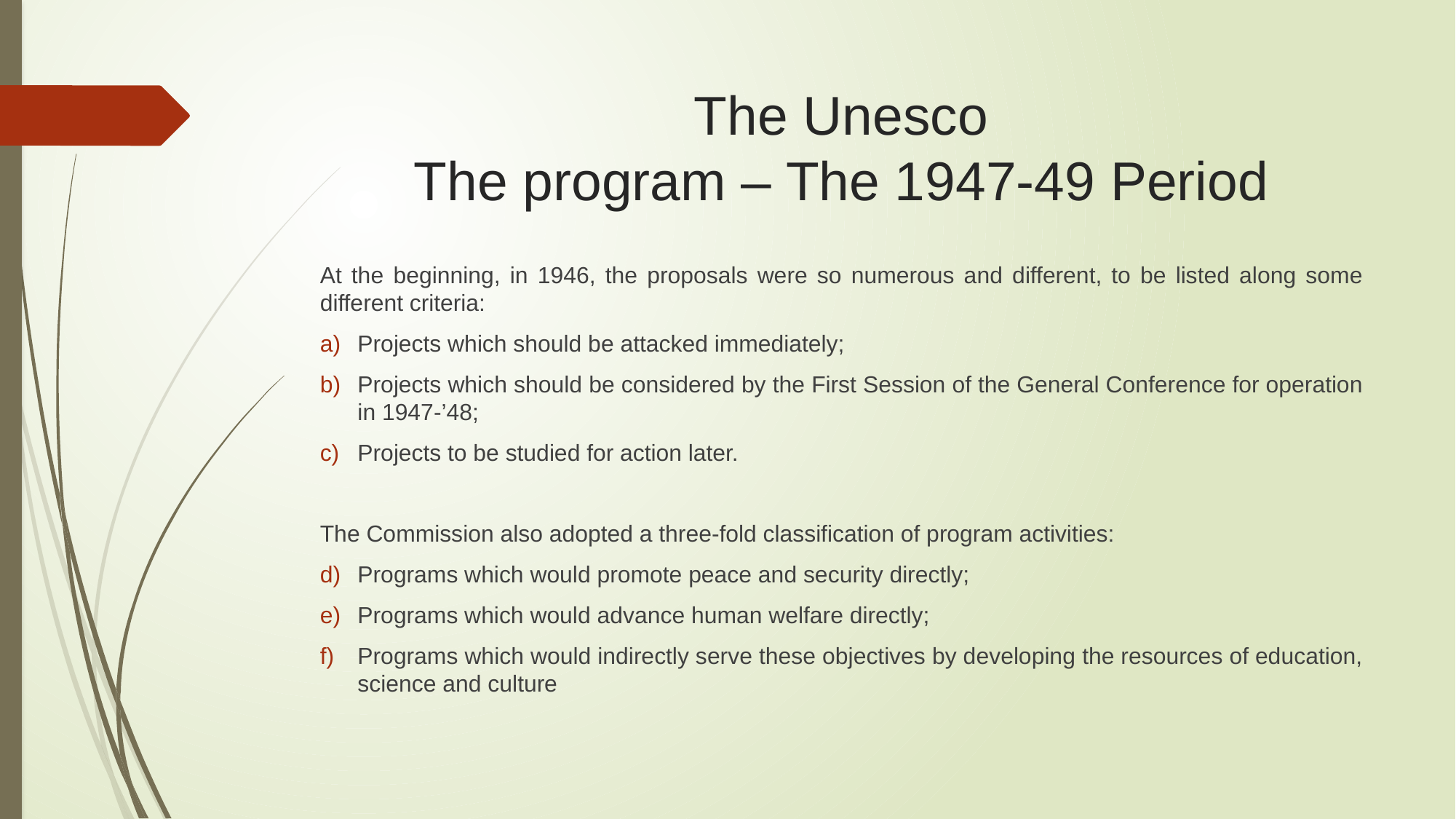

# The Unesco The program – The 1947-49 Period
At the beginning, in 1946, the proposals were so numerous and different, to be listed along some different criteria:
Projects which should be attacked immediately;
Projects which should be considered by the First Session of the General Conference for operation in 1947-’48;
Projects to be studied for action later.

The Commission also adopted a three-fold classification of program activities:
Programs which would promote peace and security directly;
Programs which would advance human welfare directly;
Programs which would indirectly serve these objectives by developing the resources of education, science and culture